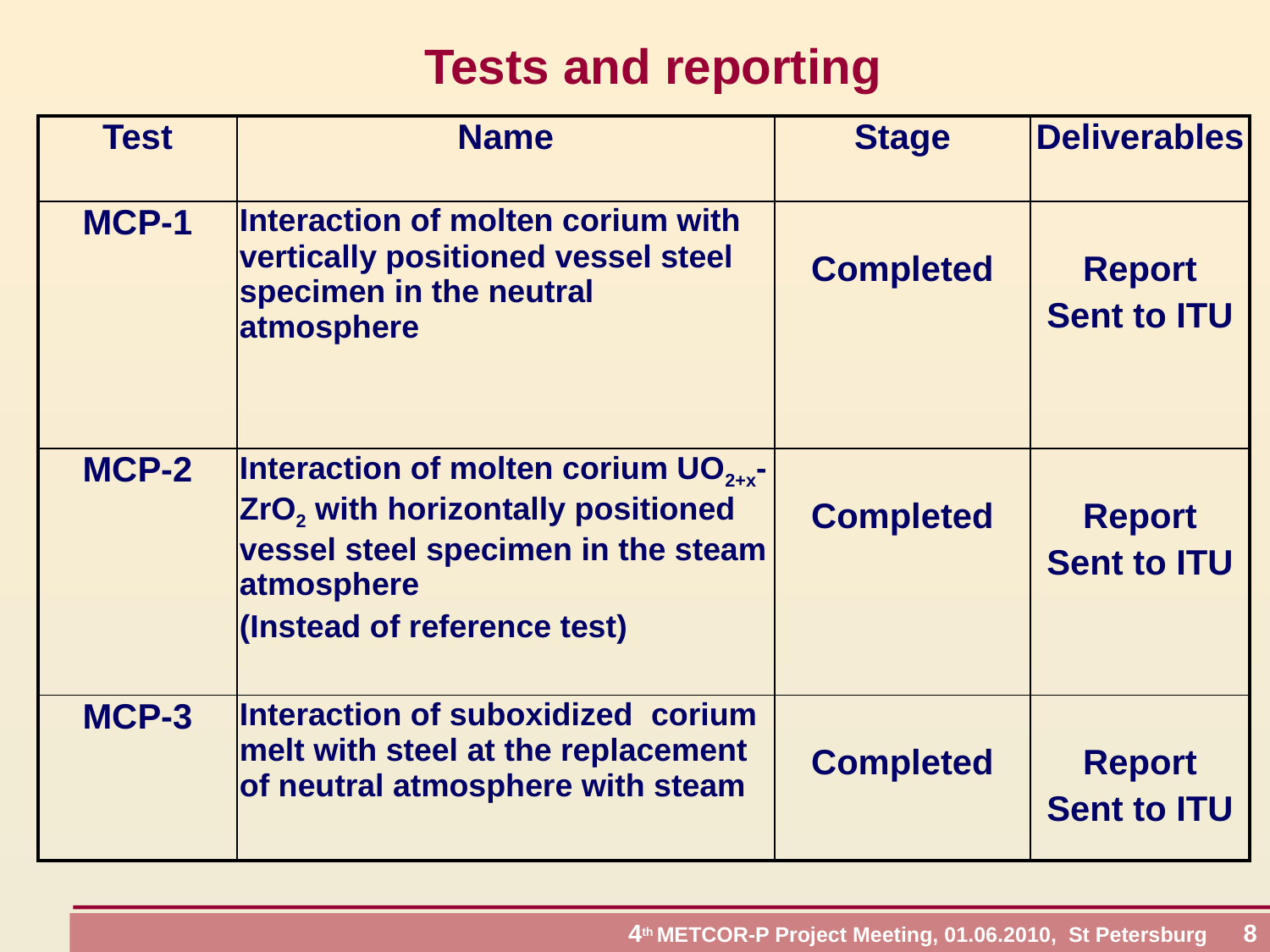

# Tests and reporting
| Test | Name | Stage | Deliverables |
| --- | --- | --- | --- |
| МСР-1 | Interaction of molten corium with vertically positioned vessel steel specimen in the neutral atmosphere | Completed | Report Sent to ITU |
| МСР-2 | Interaction of molten corium UO2+x-ZrO2 with horizontally positioned vessel steel specimen in the steam atmosphere (Instead of reference test) | Completed | Report Sent to ITU |
| МСР-3 | Interaction of suboxidized corium melt with steel at the replacement of neutral atmosphere with steam | Completed | Report Sent to ITU |
                                                 4th METCOR-P Project Meeting, 01.06.2010,  St Petersburg     8